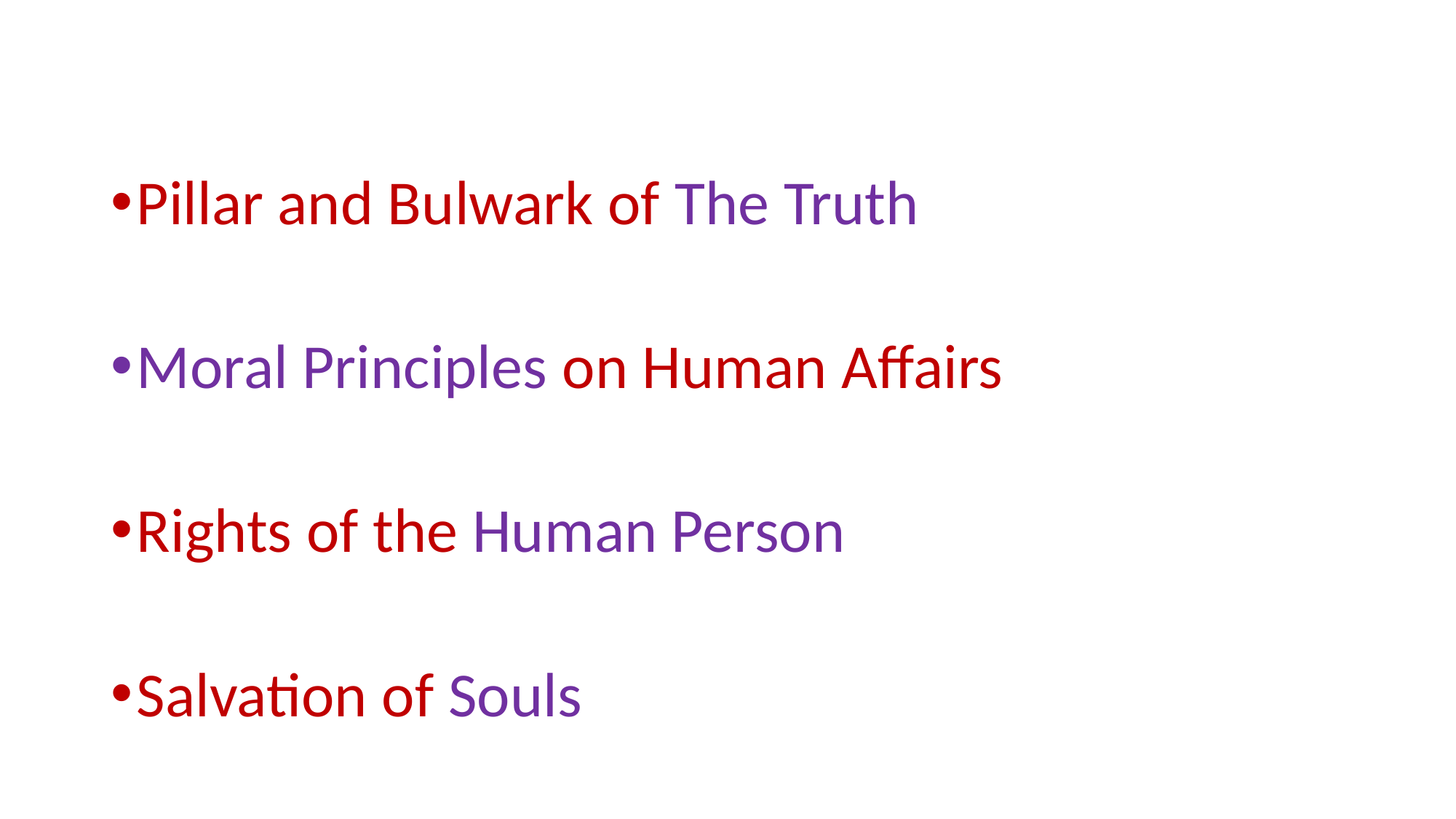

#
Pillar and Bulwark of The Truth

Moral Principles on Human Affairs

Rights of the Human Person

Salvation of Souls